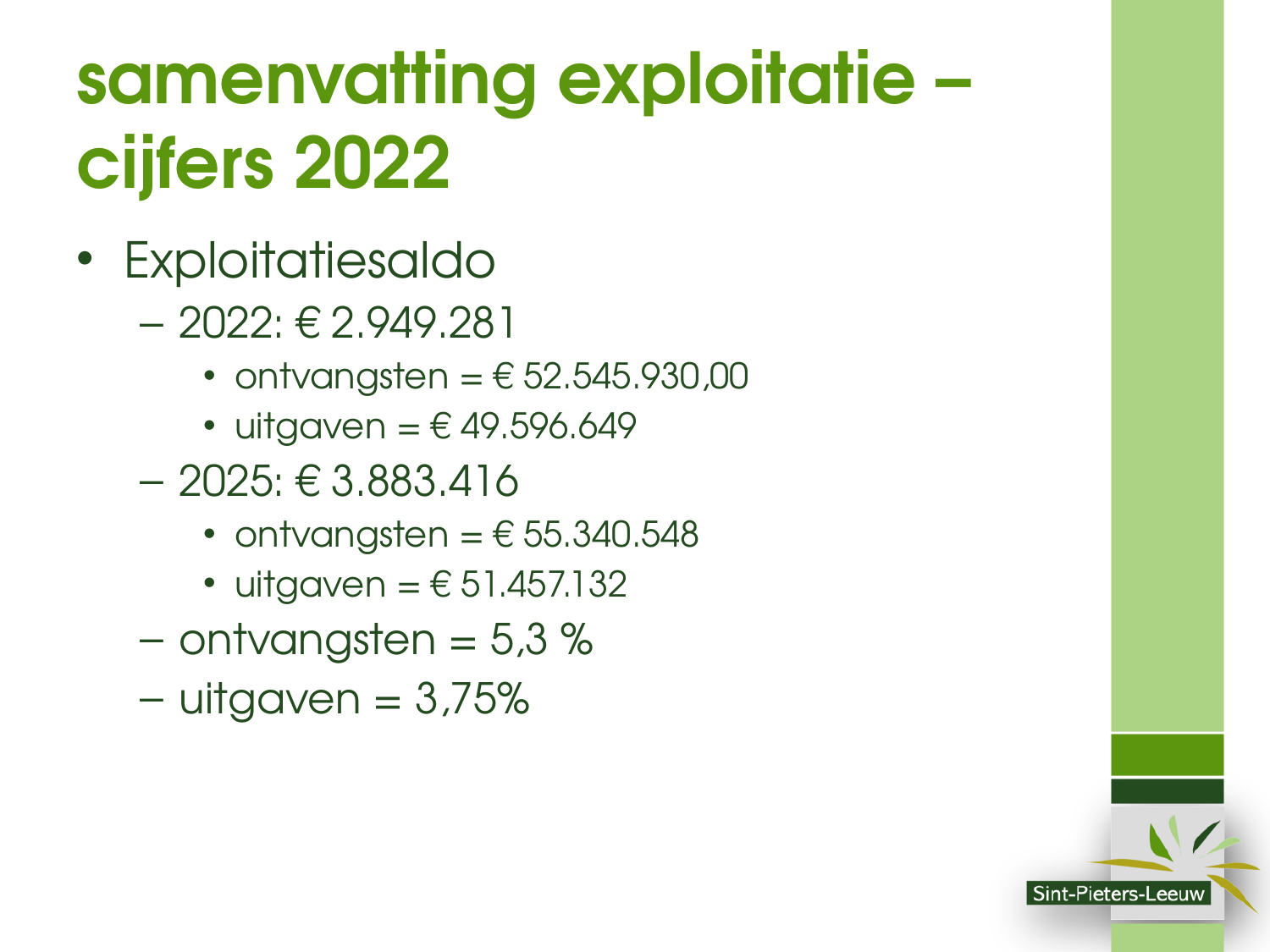

# samenvatting exploitatie – cijfers 2022
Exploitatiesaldo
2022: € 2.949.281
ontvangsten = € 52.545.930,00
uitgaven = € 49.596.649
2025: € 3.883.416
ontvangsten = € 55.340.548
uitgaven = € 51.457.132
ontvangsten = 5,3 %
uitgaven = 3,75%